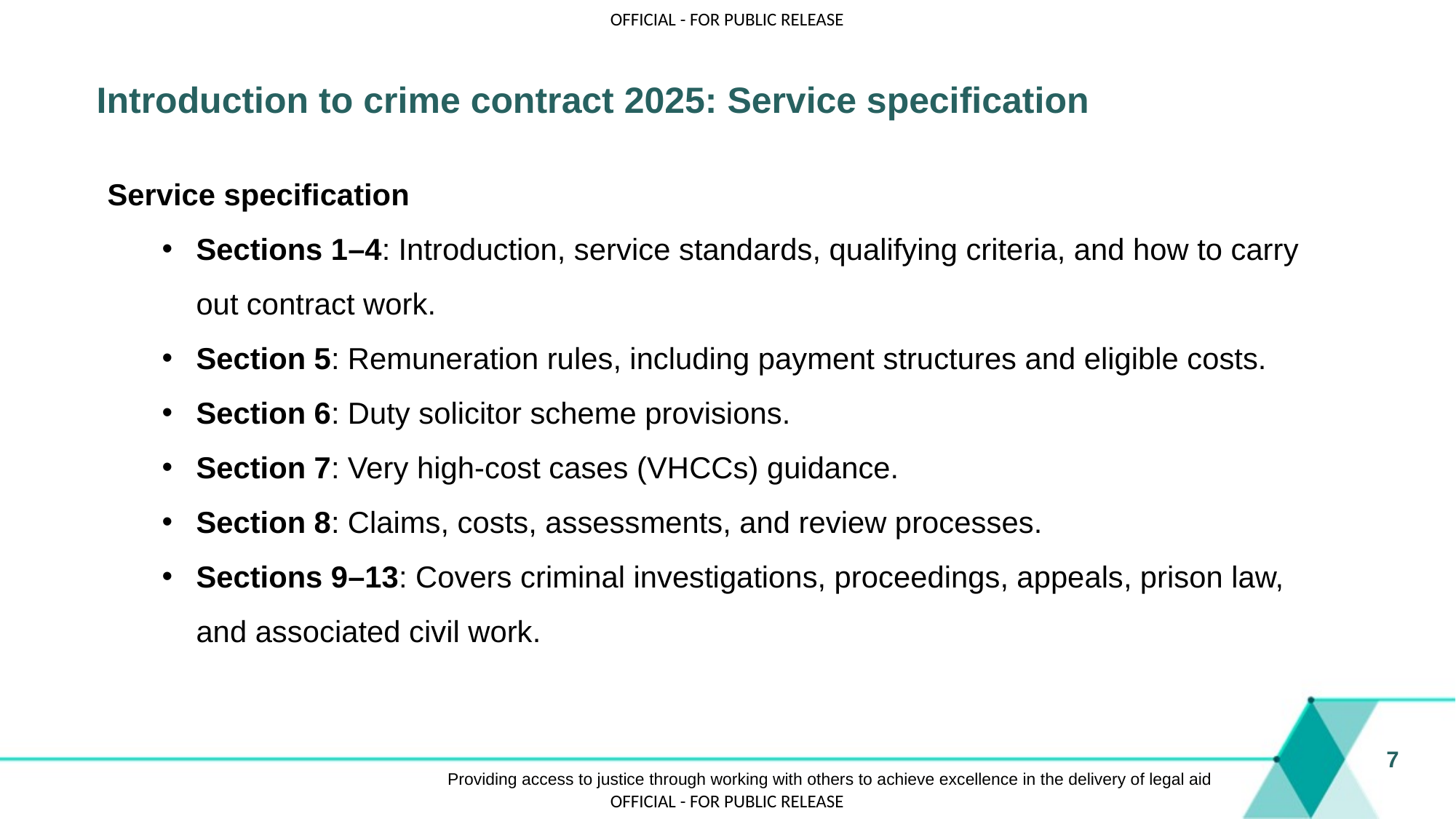

# Introduction to crime contract 2025: Service specification
Service specification
Sections 1–4: Introduction, service standards, qualifying criteria, and how to carry out contract work.
Section 5: Remuneration rules, including payment structures and eligible costs.
Section 6: Duty solicitor scheme provisions.
Section 7: Very high-cost cases (VHCCs) guidance.
Section 8: Claims, costs, assessments, and review processes.
Sections 9–13: Covers criminal investigations, proceedings, appeals, prison law, and associated civil work.
7
Providing access to justice through working with others to achieve excellence in the delivery of legal aid